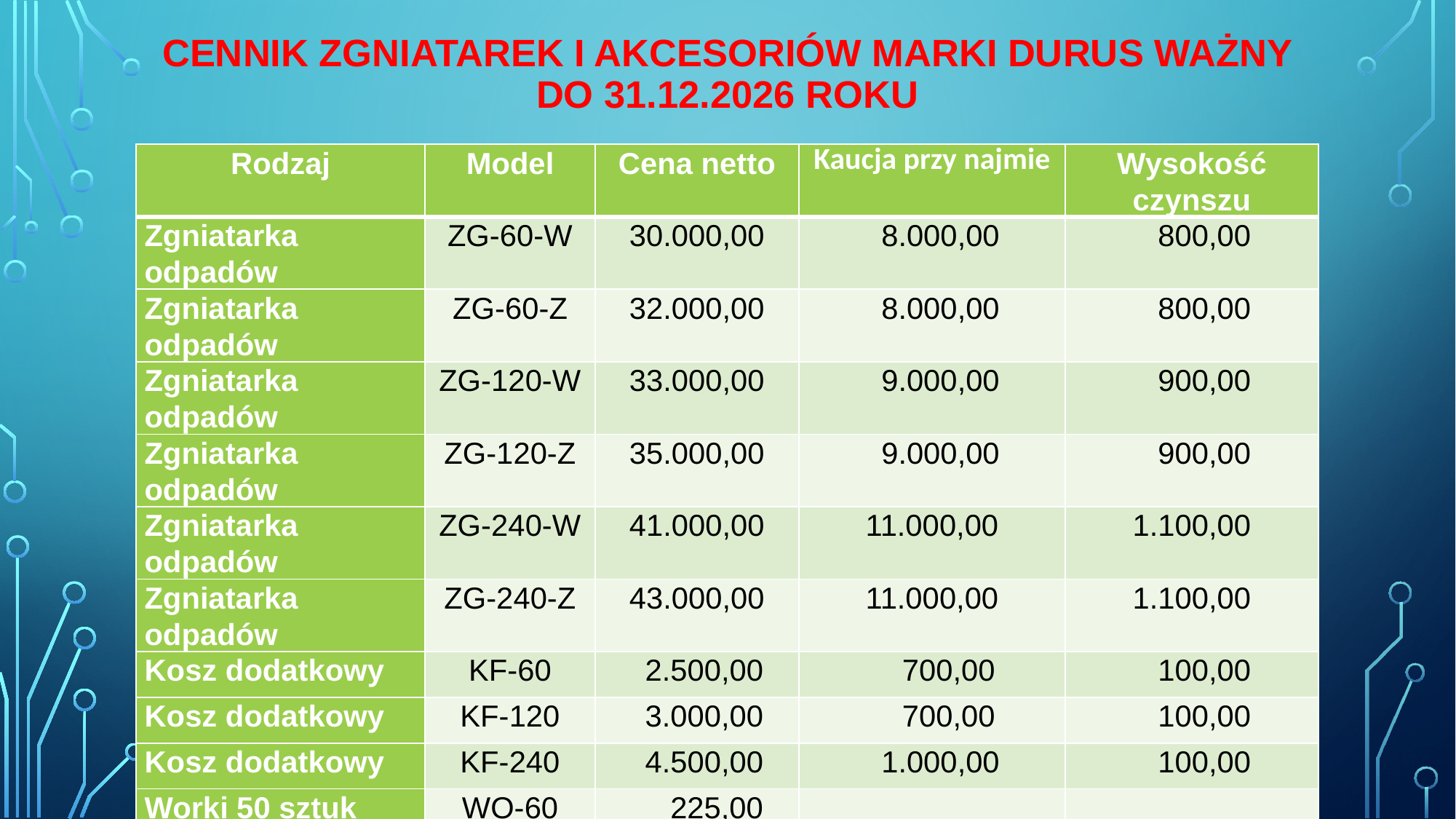

# CENNIK ZGNIATAREK I AKCESORIÓW MARKI DURUS WAŻNY DO 31.12.2026 ROKU
| Rodzaj | Model | Cena netto | Kaucja przy najmie | Wysokość czynszu |
| --- | --- | --- | --- | --- |
| Zgniatarka odpadów | ZG-60-W | 30.000,00 | 8.000,00 | 800,00 |
| Zgniatarka odpadów | ZG-60-Z | 32.000,00 | 8.000,00 | 800,00 |
| Zgniatarka odpadów | ZG-120-W | 33.000,00 | 9.000,00 | 900,00 |
| Zgniatarka odpadów | ZG-120-Z | 35.000,00 | 9.000,00 | 900,00 |
| Zgniatarka odpadów | ZG-240-W | 41.000,00 | 11.000,00 | 1.100,00 |
| Zgniatarka odpadów | ZG-240-Z | 43.000,00 | 11.000,00 | 1.100,00 |
| Kosz dodatkowy | KF-60 | 2.500,00 | 700,00 | 100,00 |
| Kosz dodatkowy | KF-120 | 3.000,00 | 700,00 | 100,00 |
| Kosz dodatkowy | KF-240 | 4.500,00 | 1.000,00 | 100,00 |
| Worki 50 sztuk | WO-60 | 225,00 |  |  |
| Worki 50 sztuk | WO-120 | 250,00 |  |  |
| Worki 50 sztuk | WO-240 | 300,00 |  |  |
| Wózek masztowy | PSO-415s | 2.000,00 |  |  |